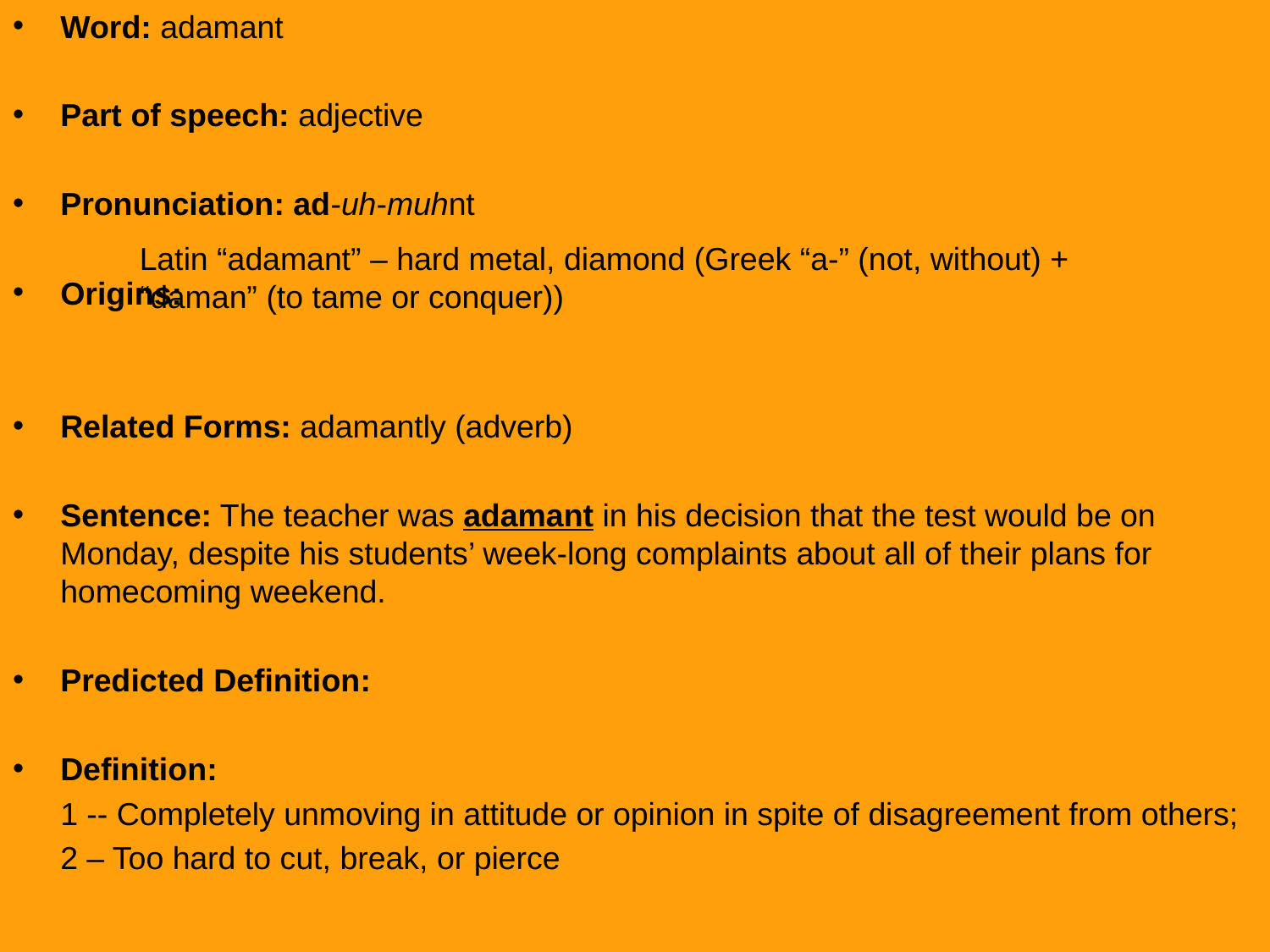

Word: adamant

Part of speech: adjective

Pronunciation: ad-uh-muhnt

Origins:

Related Forms: adamantly (adverb)

Sentence: The teacher was adamant in his decision that the test would be on Monday, despite his students’ week-long complaints about all of their plans for homecoming weekend.

Predicted Definition:

Definition:
	1 -- Completely unmoving in attitude or opinion in spite of disagreement from others;
	2 – Too hard to cut, break, or pierce

Latin “adamant” – hard metal, diamond (Greek “a-” (not, without) + “daman” (to tame or conquer))